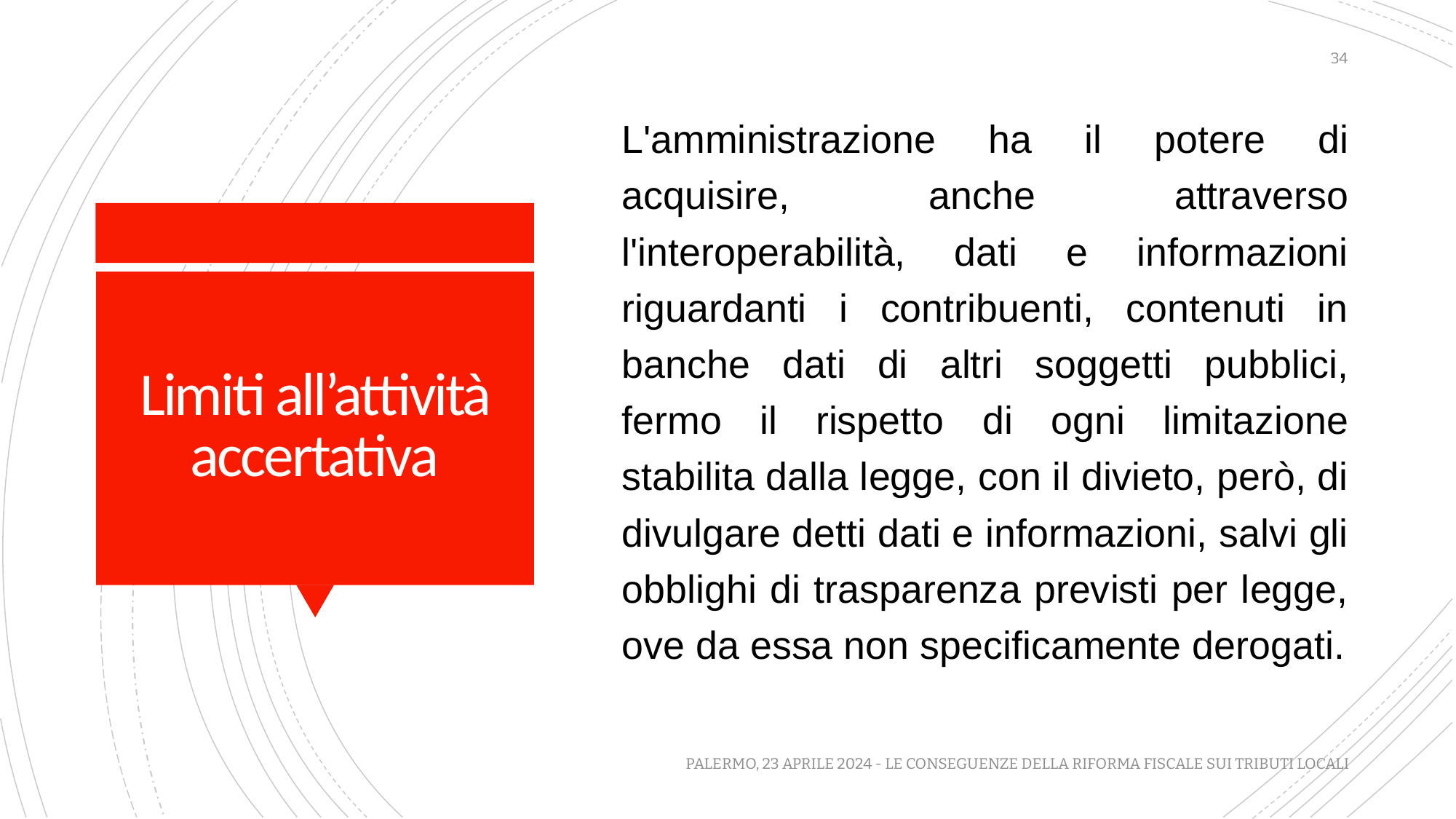

34
L'amministrazione ha il potere di acquisire, anche attraverso l'interoperabilità, dati e informazioni riguardanti i contribuenti, contenuti in banche dati di altri soggetti pubblici, fermo il rispetto di ogni limitazione stabilita dalla legge, con il divieto, però, di divulgare detti dati e informazioni, salvi gli obblighi di trasparenza previsti per legge, ove da essa non specificamente derogati.

# Limiti all’attività accertativa
PALERMO, 23 APRILE 2024 - LE CONSEGUENZE DELLA RIFORMA FISCALE SUI TRIBUTI LOCALI